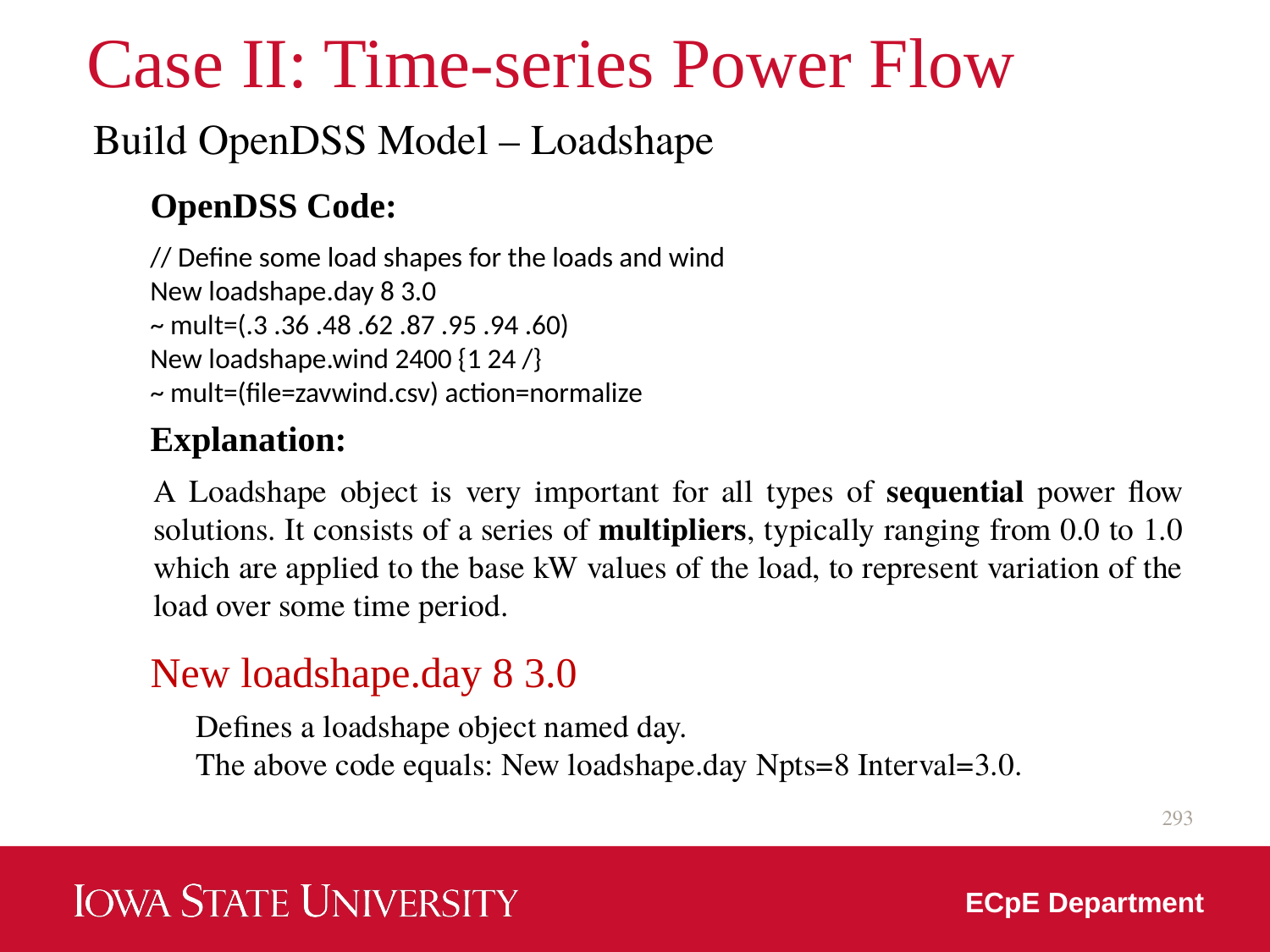

# Case II: Time-series Power Flow
Build OpenDSS Model – Loadshape
OpenDSS Code:
// Define some load shapes for the loads and wind
New loadshape.day 8 3.0
~ mult=(.3 .36 .48 .62 .87 .95 .94 .60)
New loadshape.wind 2400 {1 24 /}
~ mult=(file=zavwind.csv) action=normalize
Explanation:
A Loadshape object is very important for all types of sequential power flow solutions. It consists of a series of multipliers, typically ranging from 0.0 to 1.0 which are applied to the base kW values of the load, to represent variation of the load over some time period.
New loadshape.day 8 3.0
Defines a loadshape object named day.
The above code equals: New loadshape.day Npts=8 Interval=3.0.
293
ECpE Department